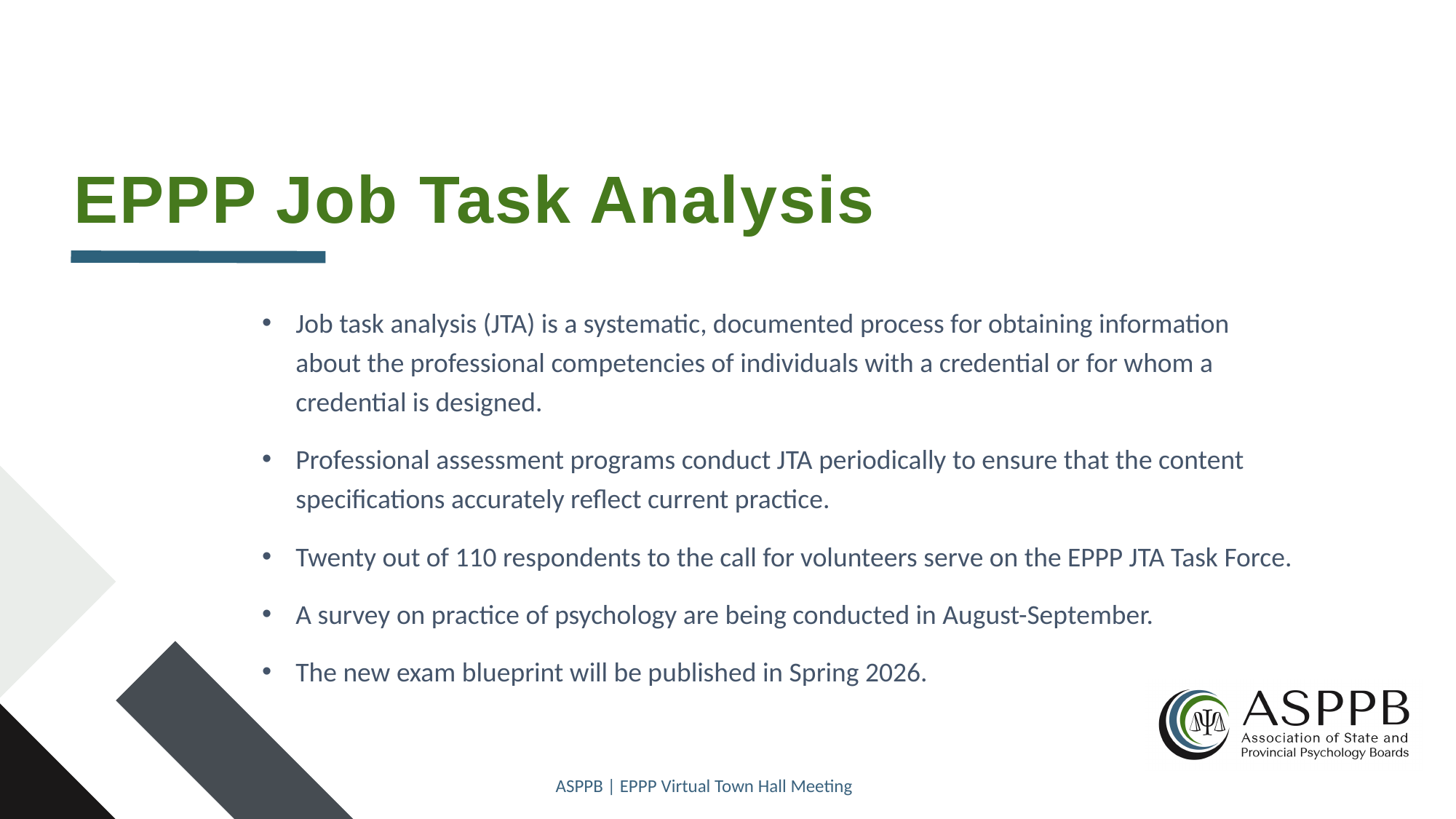

27

# EPPP Job Task Analysis

Job task analysis (JTA) is a systematic, documented process for obtaining information about the professional competencies of individuals with a credential or for whom a credential is designed.
Professional assessment programs conduct JTA periodically to ensure that the content specifications accurately reflect current practice.
Twenty out of 110 respondents to the call for volunteers serve on the EPPP JTA Task Force.
A survey on practice of psychology are being conducted in August-September.
The new exam blueprint will be published in Spring 2026.

ASPPB | EPPP Virtual Town Hall Meeting